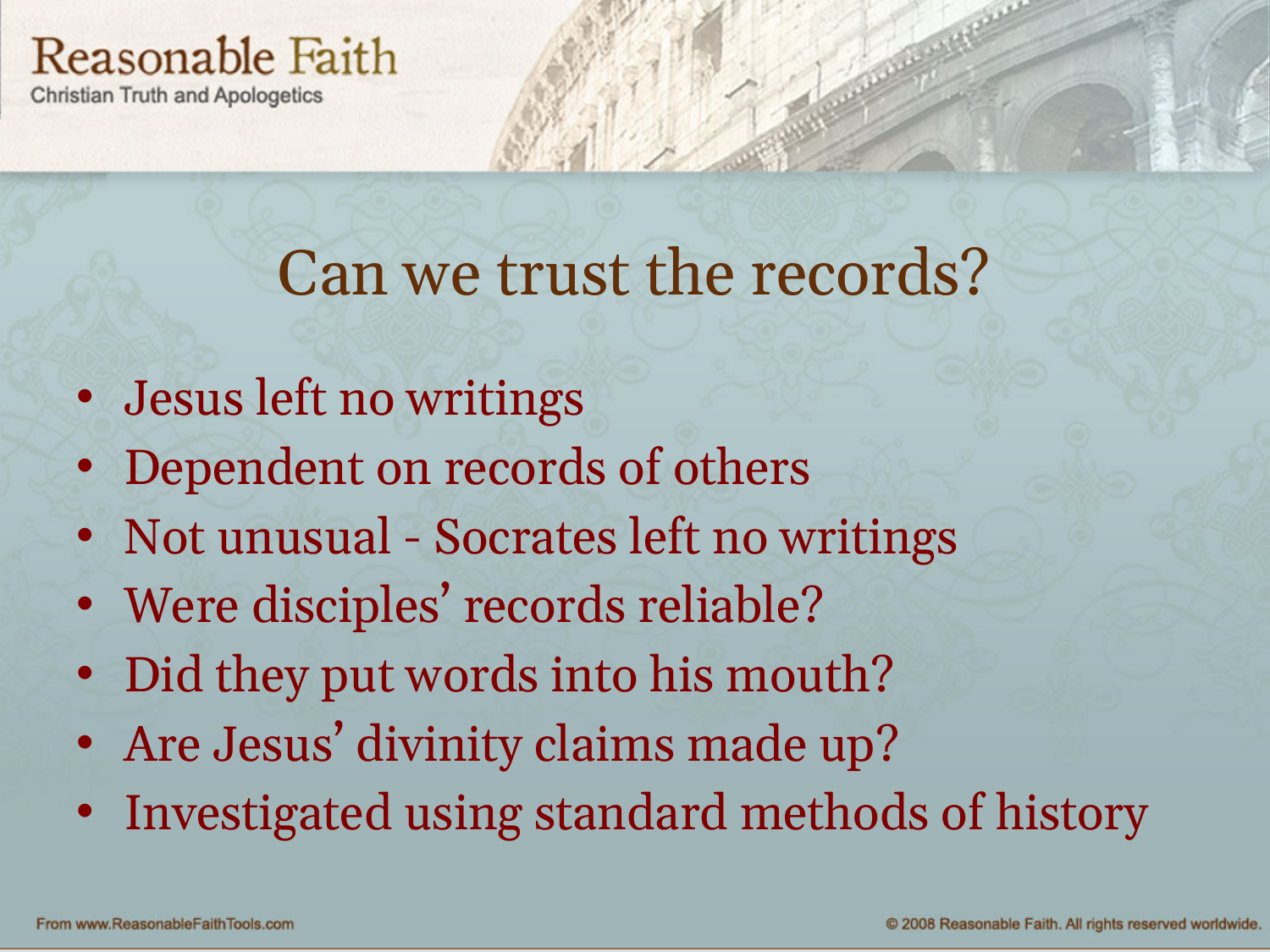

# Can we trust the records?
Jesus left no writings
Dependent on records of others
Not unusual - Socrates left no writings
Were disciples’ records reliable?
Did they put words into his mouth?
Are Jesus’ divinity claims made up?
Investigated using standard methods of history